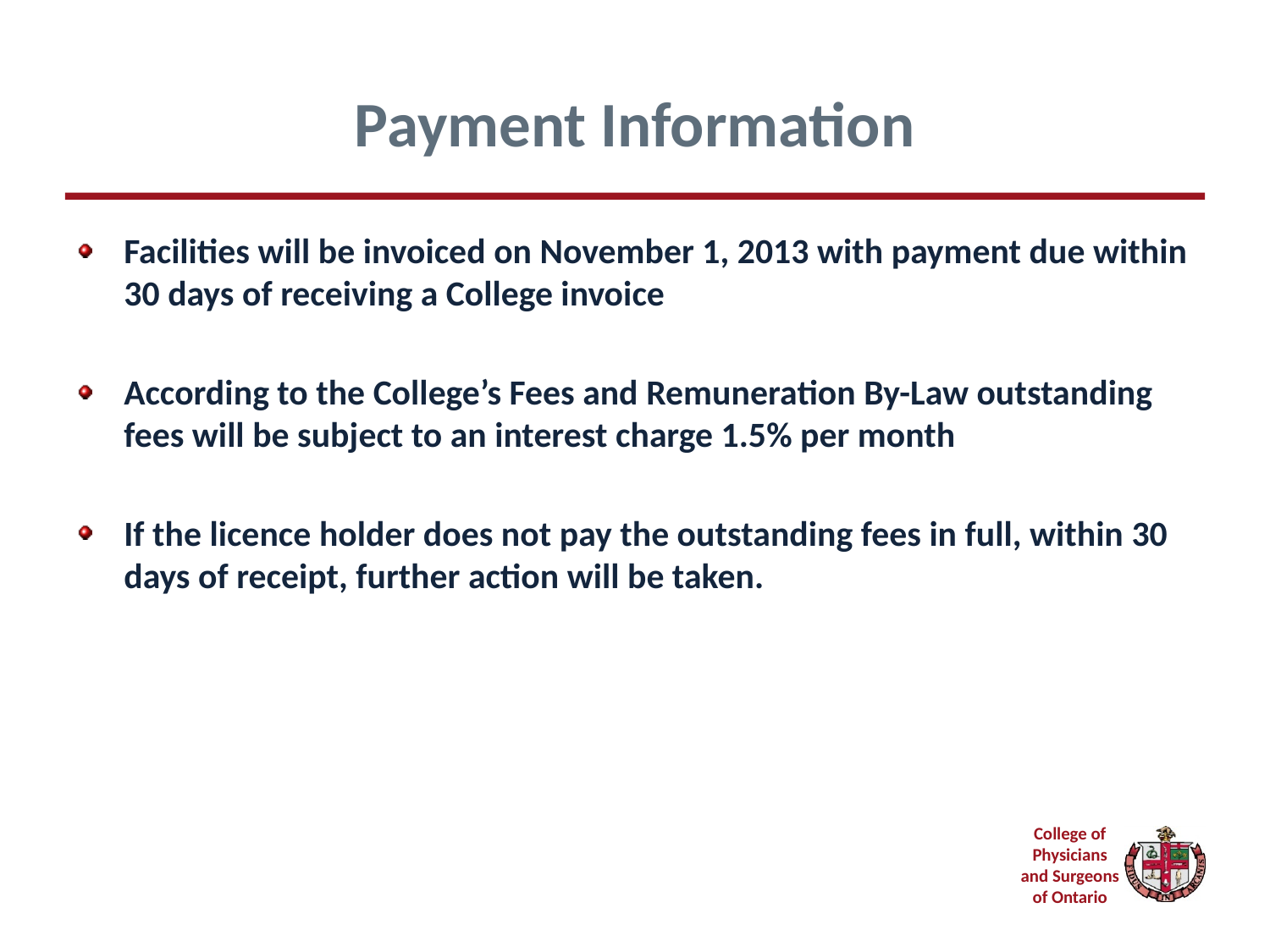

# Payment Information
Facilities will be invoiced on November 1, 2013 with payment due within 30 days of receiving a College invoice

According to the College’s Fees and Remuneration By-Law outstanding fees will be subject to an interest charge 1.5% per month

If the licence holder does not pay the outstanding fees in full, within 30 days of receipt, further action will be taken.